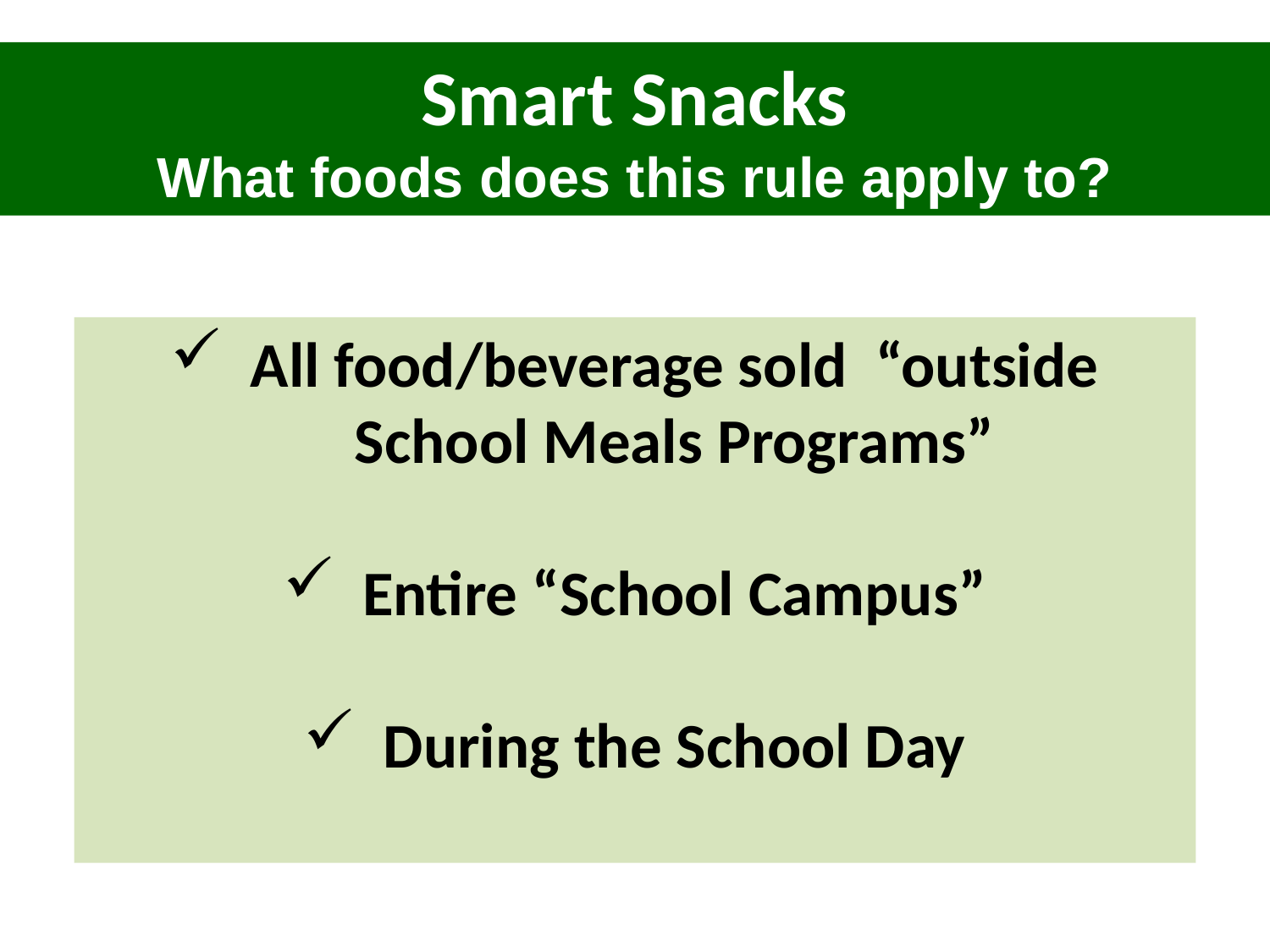

Smart Snacks
What foods does this rule apply to?
All food/beverage sold  “outside School Meals Programs”

Entire “School Campus”

During the School Day